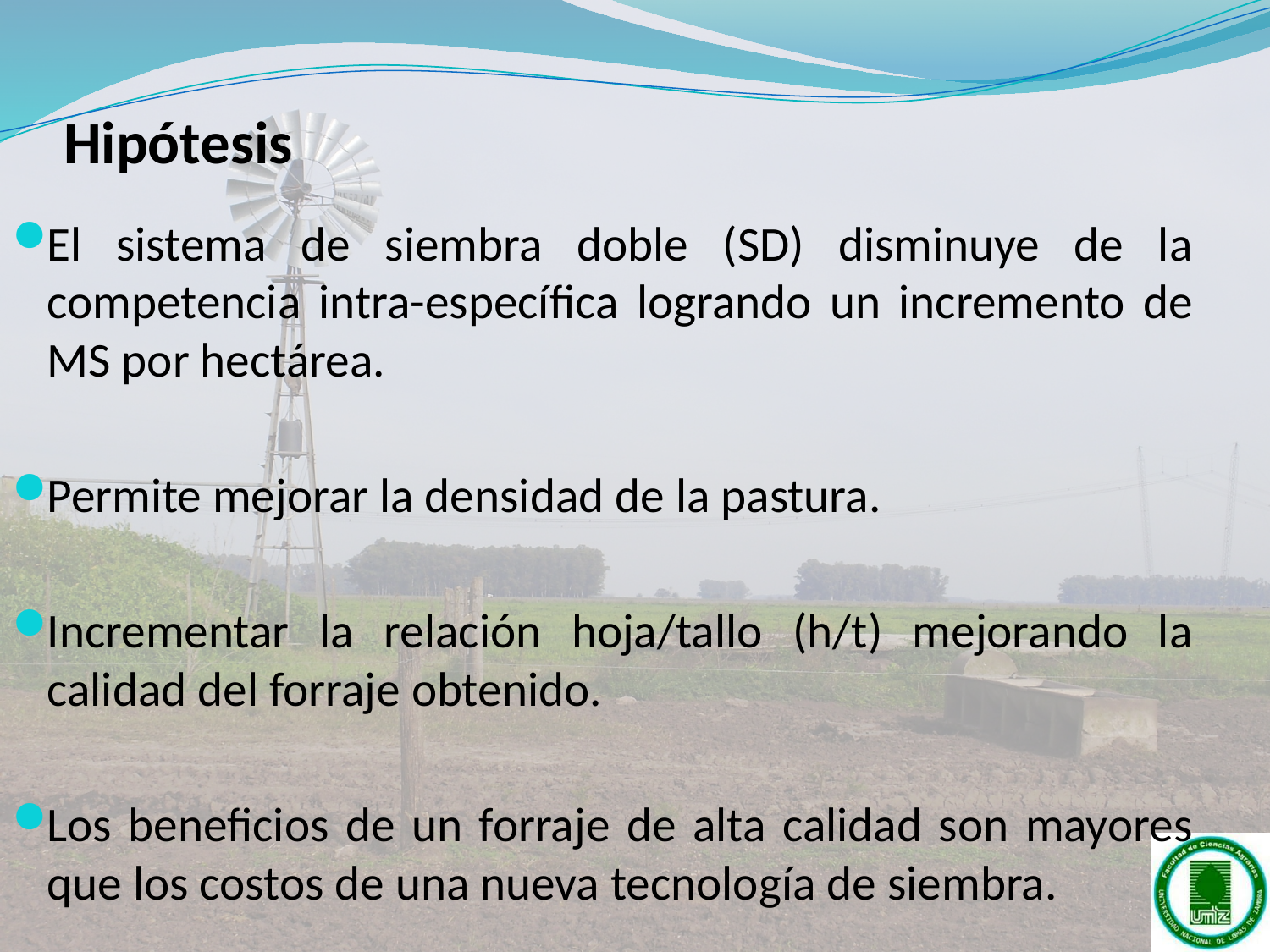

# Hipótesis
El sistema de siembra doble (SD) disminuye de la competencia intra-específica logrando un incremento de MS por hectárea.

Permite mejorar la densidad de la pastura.

Incrementar la relación hoja/tallo (h/t) mejorando la calidad del forraje obtenido.

Los beneficios de un forraje de alta calidad son mayores que los costos de una nueva tecnología de siembra.